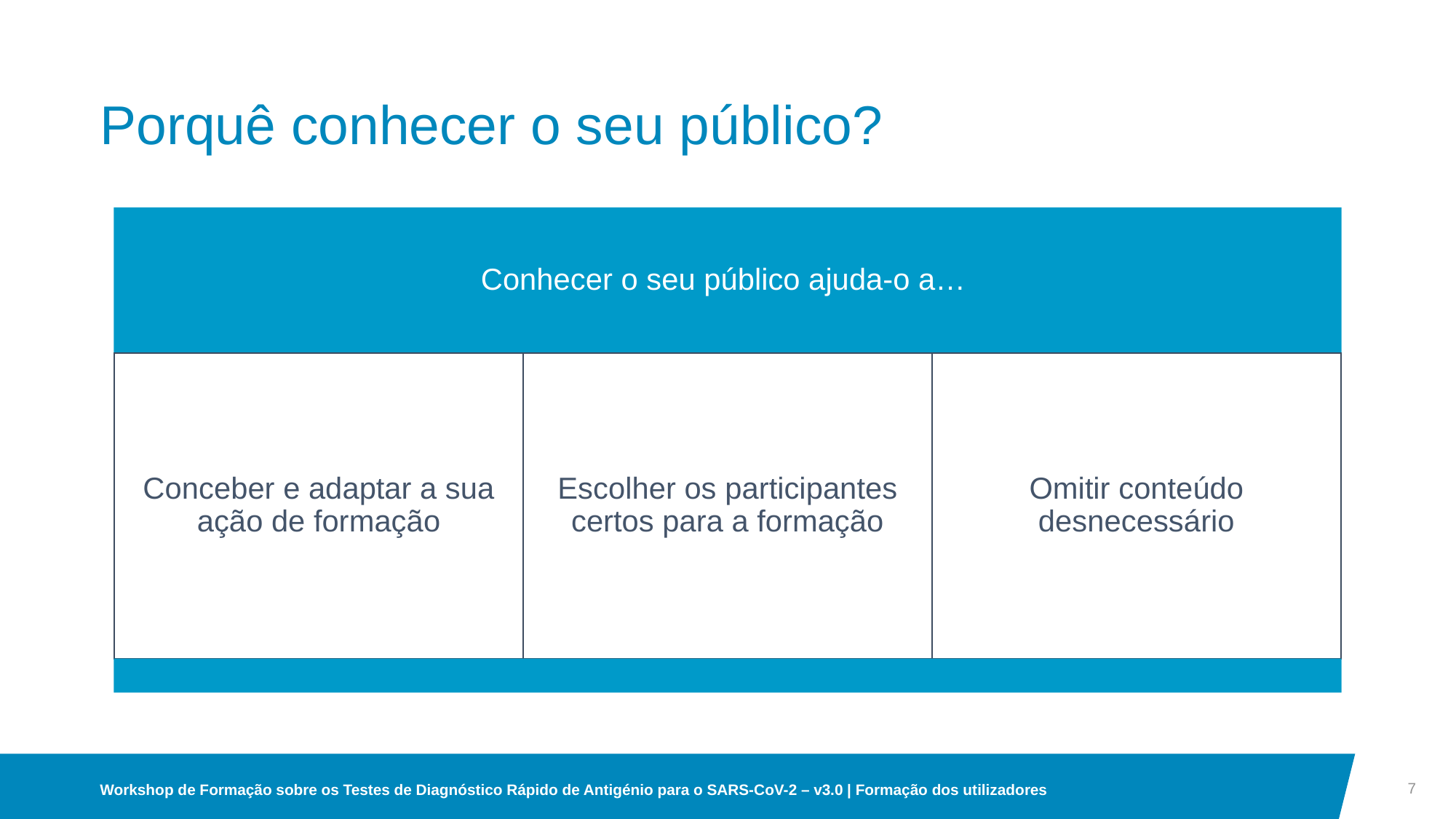

# Porquê conhecer o seu público?

Conhecer o seu público ajuda-o a…
Conceber e adaptar a sua ação de formação
Escolher os participantes certos para a formação
Omitir conteúdo desnecessário
7
Workshop de Formação sobre os Testes de Diagnóstico Rápido de Antigénio para o SARS-CoV-2 – v3.0 | Formação dos utilizadores